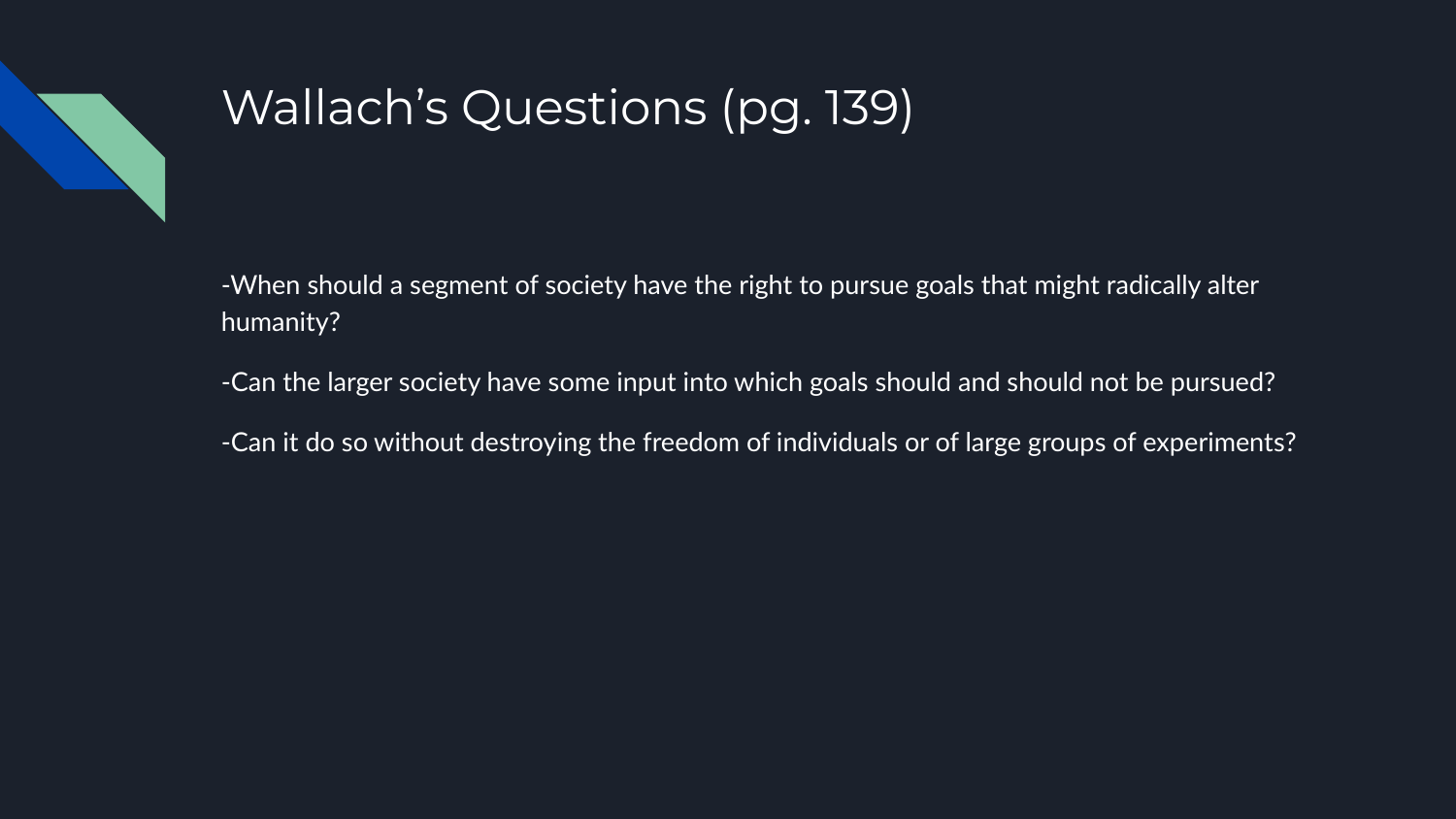

# Wallach’s Questions (pg. 139)
-When should a segment of society have the right to pursue goals that might radically alter humanity?
-Can the larger society have some input into which goals should and should not be pursued?
-Can it do so without destroying the freedom of individuals or of large groups of experiments?